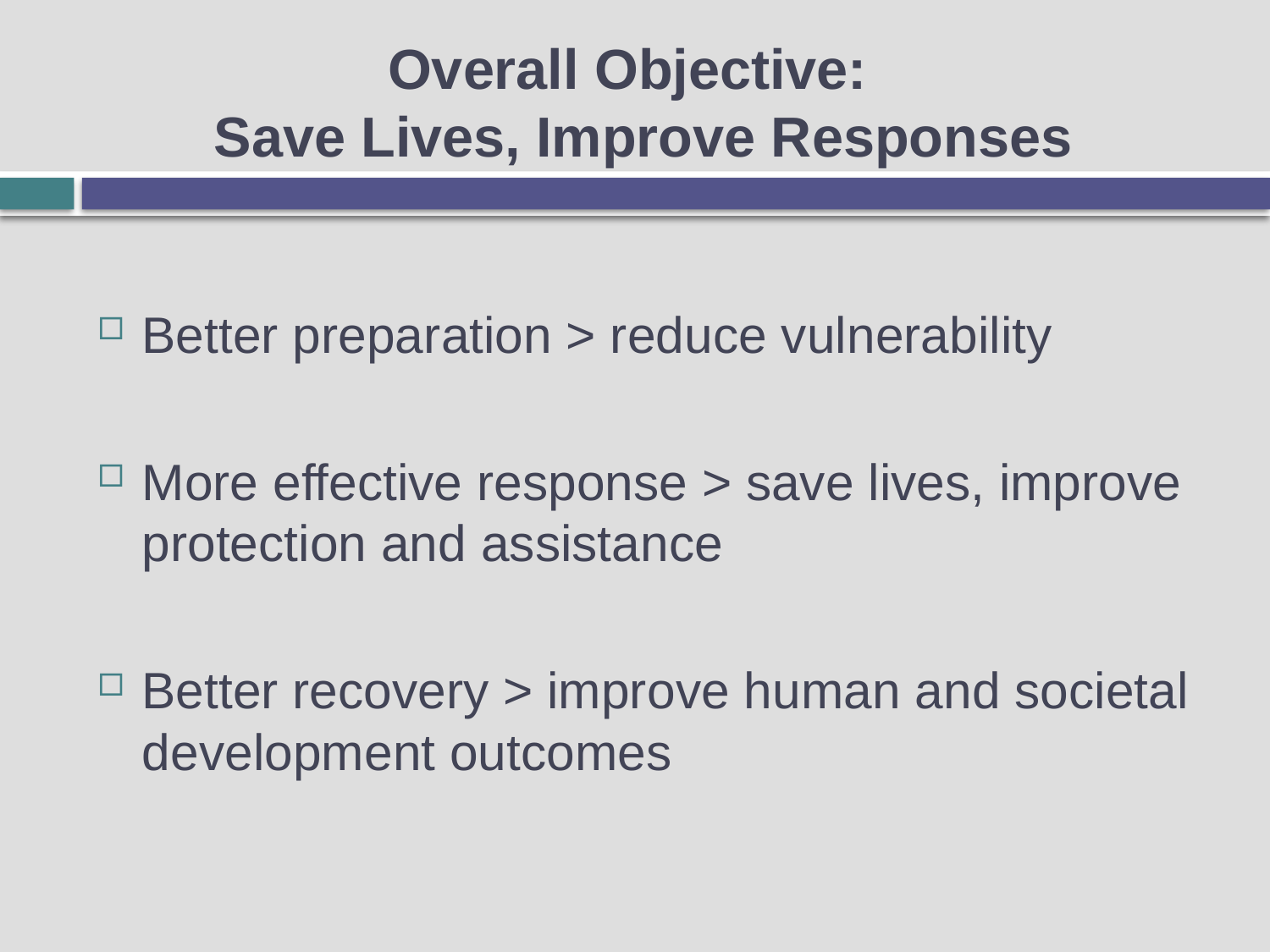

# Overall Objective: Save Lives, Improve Responses

Better preparation > reduce vulnerability

More effective response > save lives, improve protection and assistance

Better recovery > improve human and societal development outcomes